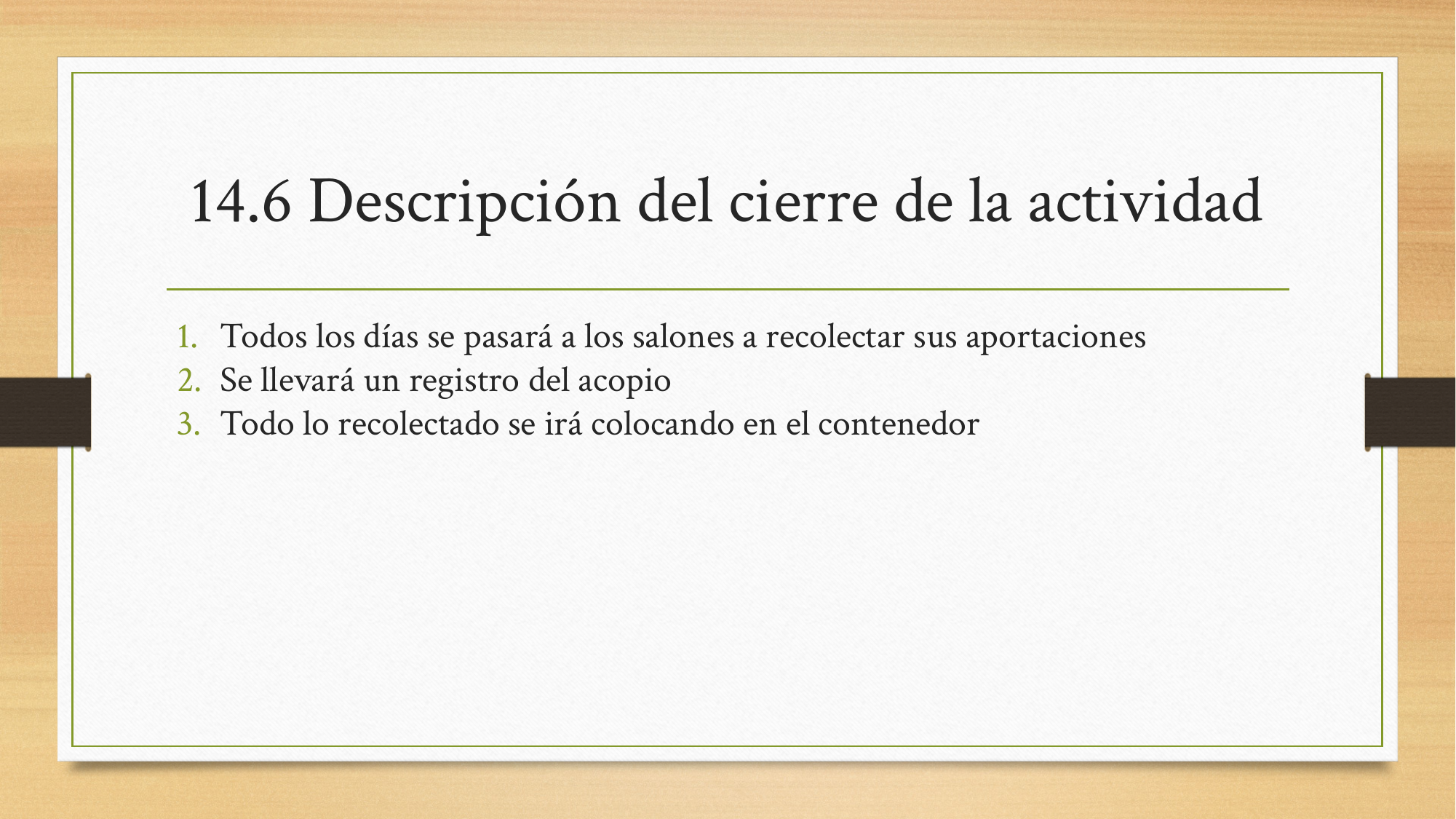

# 14.6 Descripción del cierre de la actividad
Todos los días se pasará a los salones a recolectar sus aportaciones
Se llevará un registro del acopio
Todo lo recolectado se irá colocando en el contenedor